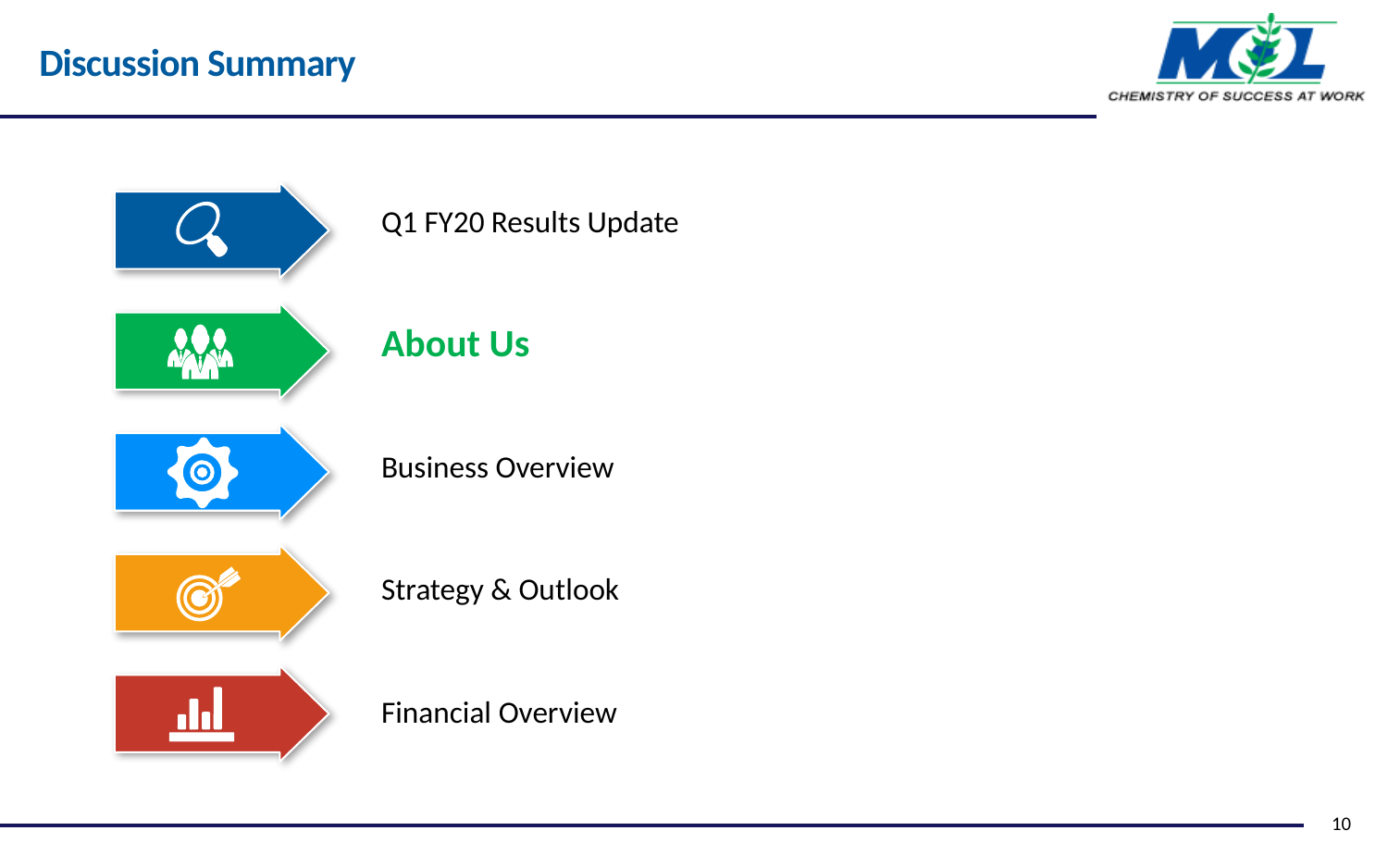

Discussion Summary
| Q1 FY20 Results Update |
| --- |
| About Us |
| Business Overview |
| Strategy & Outlook |
| Financial Overview |

10